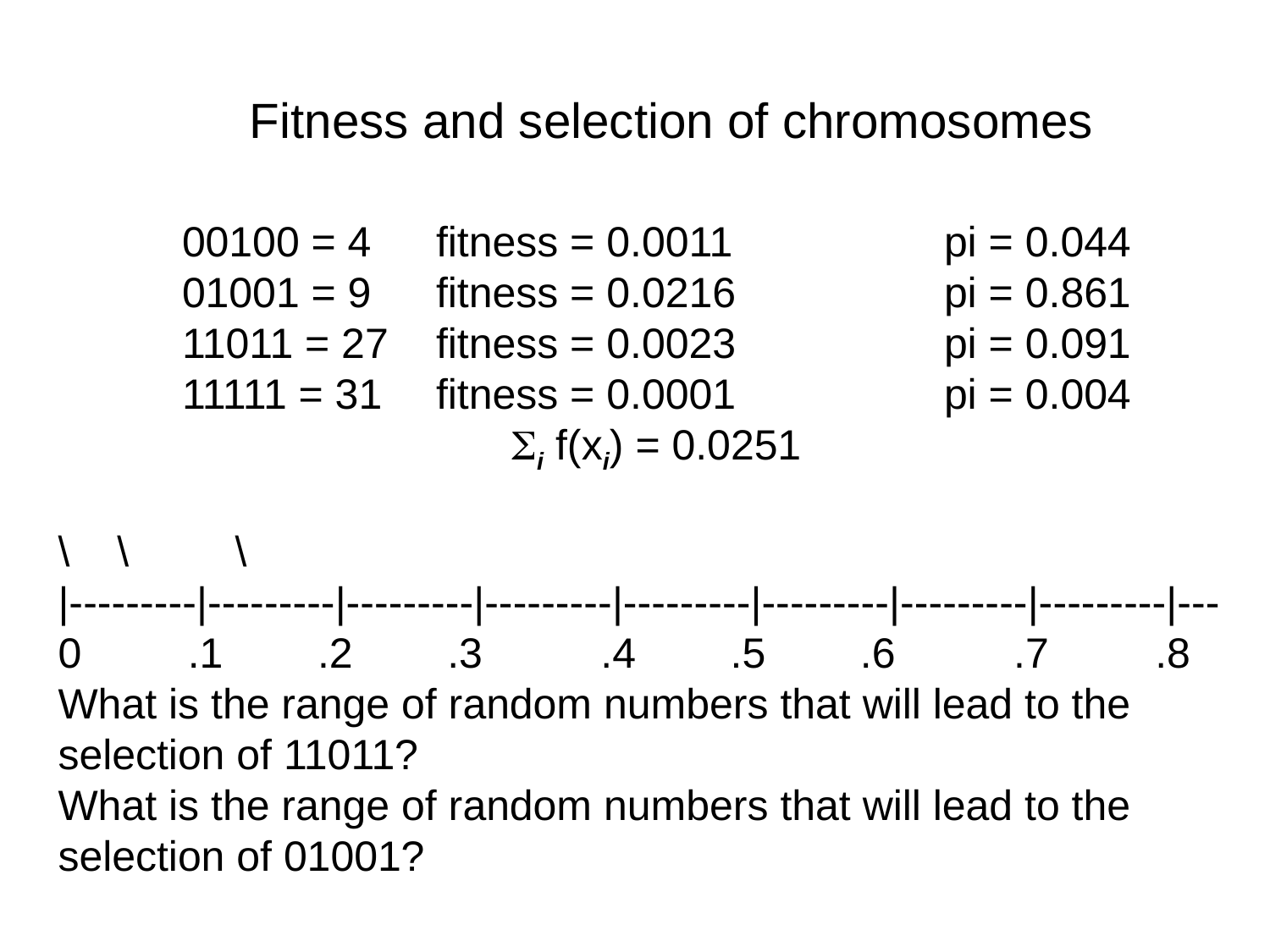

Fitness and selection of chromosomes
00100 = 4	fitness = 0.0011		pi = 0.044
01001 = 9	fitness = 0.0216		pi = 0.861
11011 = 27	fitness = 0.0023		pi = 0.091
11111 = 31	fitness = 0.0001		pi = 0.004
Σi f(xi) = 0.0251
\    \         \
|---------|---------|---------|---------|---------|---------|---------|---------|---
0         .1        .2        .3          .4        .5        .6          .7         .8
What is the range of random numbers that will lead to the
selection of 11011?
What is the range of random numbers that will lead to the
selection of 01001?